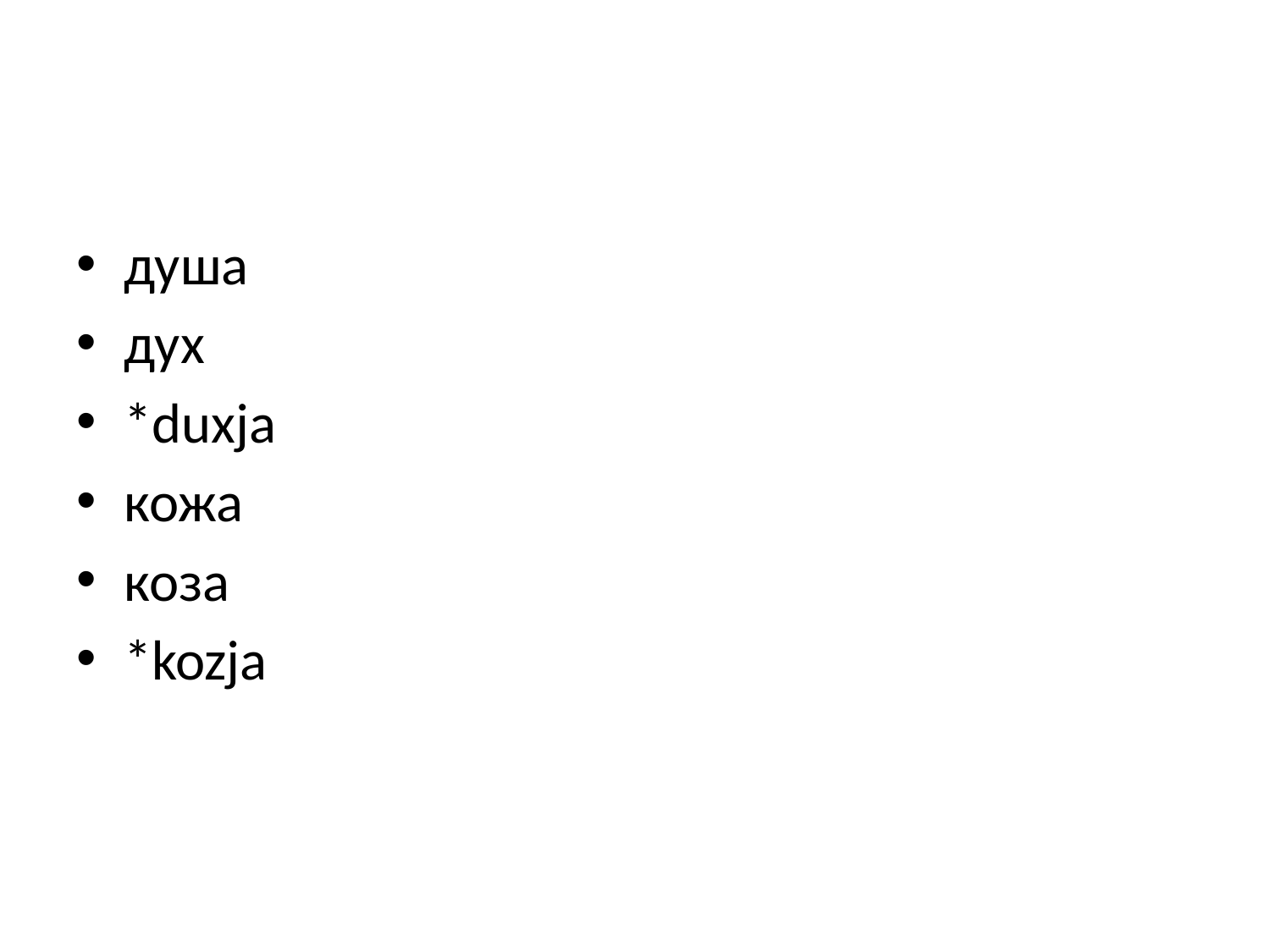

#
душа
дух
*duxja
кожа
коза
*kozja